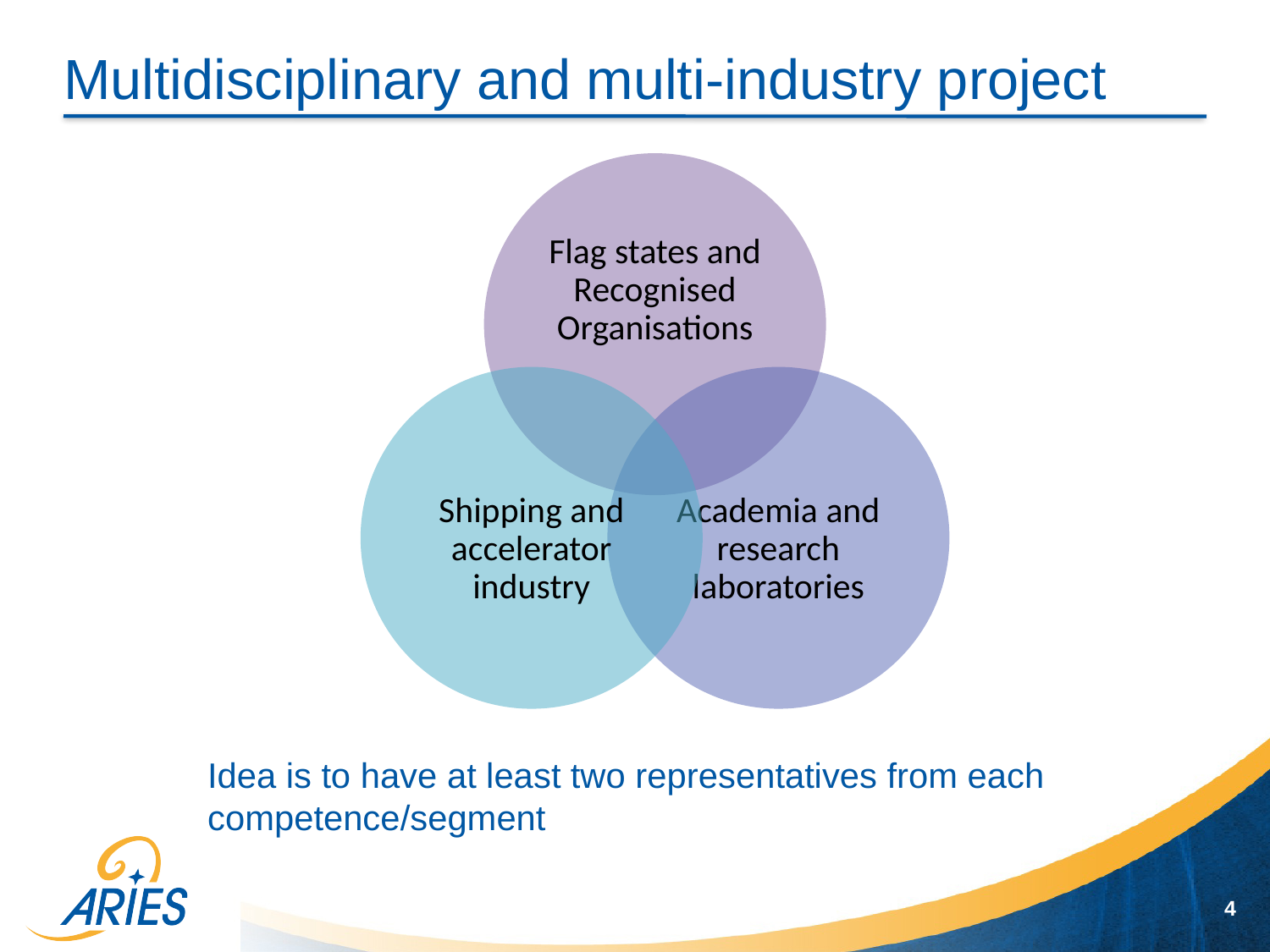

# Multidisciplinary and multi-industry project
Flag states and Recognised Organisations
Academia and research laboratories
Shipping and accelerator industry
Idea is to have at least two representatives from each competence/segment
4